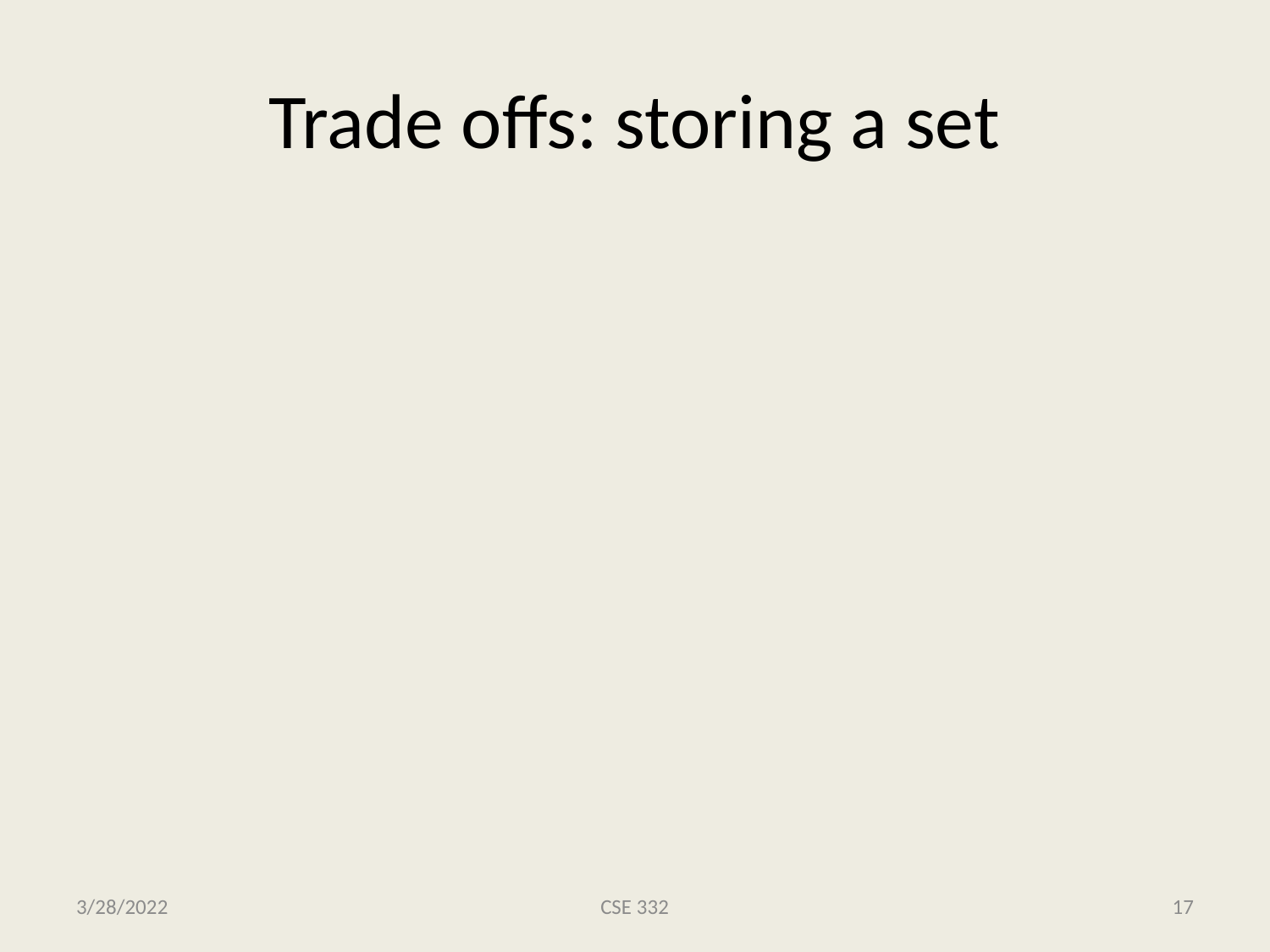

# Trade offs: storing a set

3/28/2022
CSE 332
17